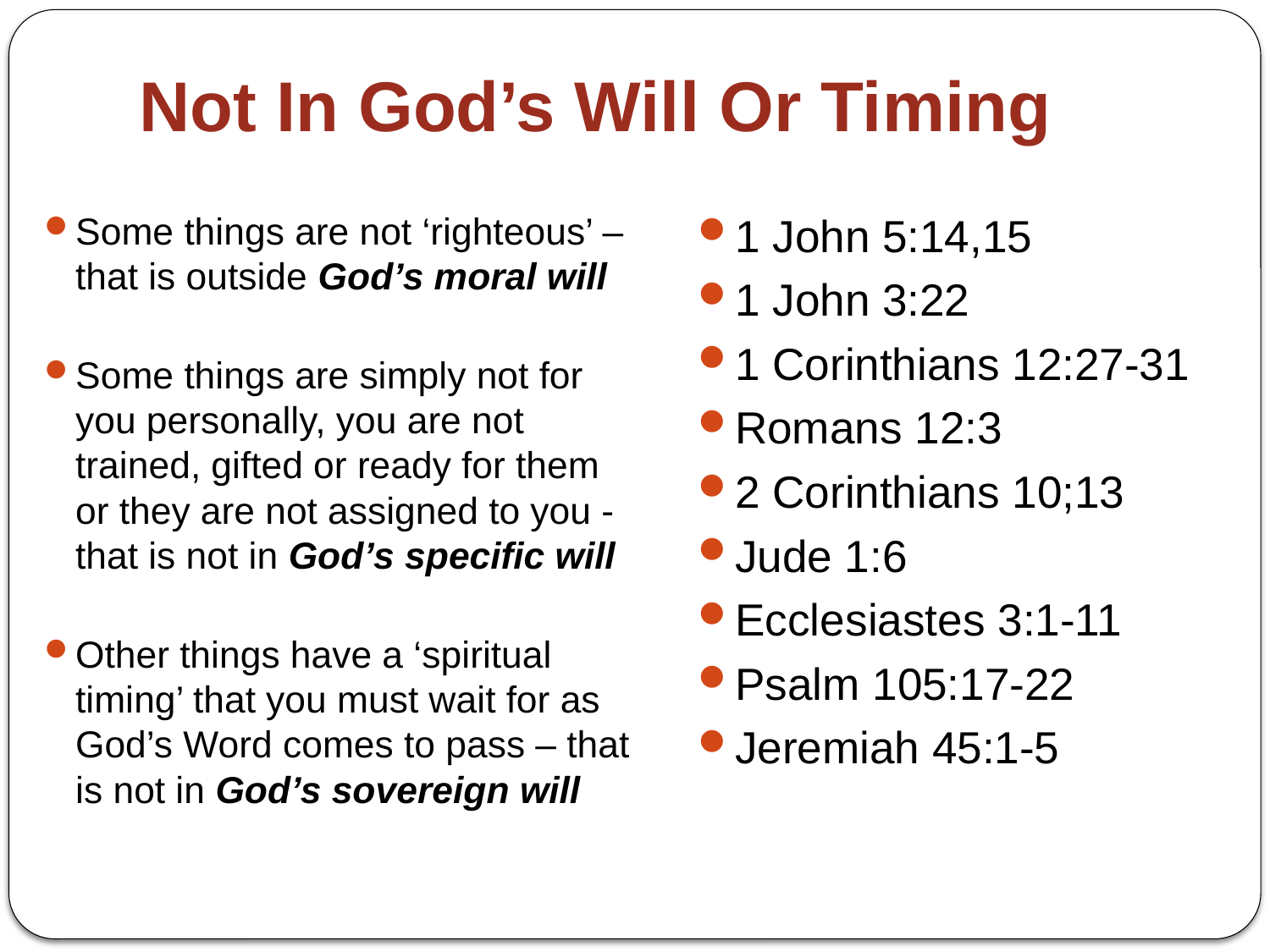

# Not In God’s Will Or Timing
Some things are not ‘righteous’ – that is outside God’s moral will
Some things are simply not for you personally, you are not trained, gifted or ready for them or they are not assigned to you - that is not in God’s specific will
Other things have a ‘spiritual timing’ that you must wait for as God’s Word comes to pass – that is not in God’s sovereign will
1 John 5:14,15
1 John 3:22
1 Corinthians 12:27-31
Romans 12:3
2 Corinthians 10;13
Jude 1:6
Ecclesiastes 3:1-11
Psalm 105:17-22
Jeremiah 45:1-5